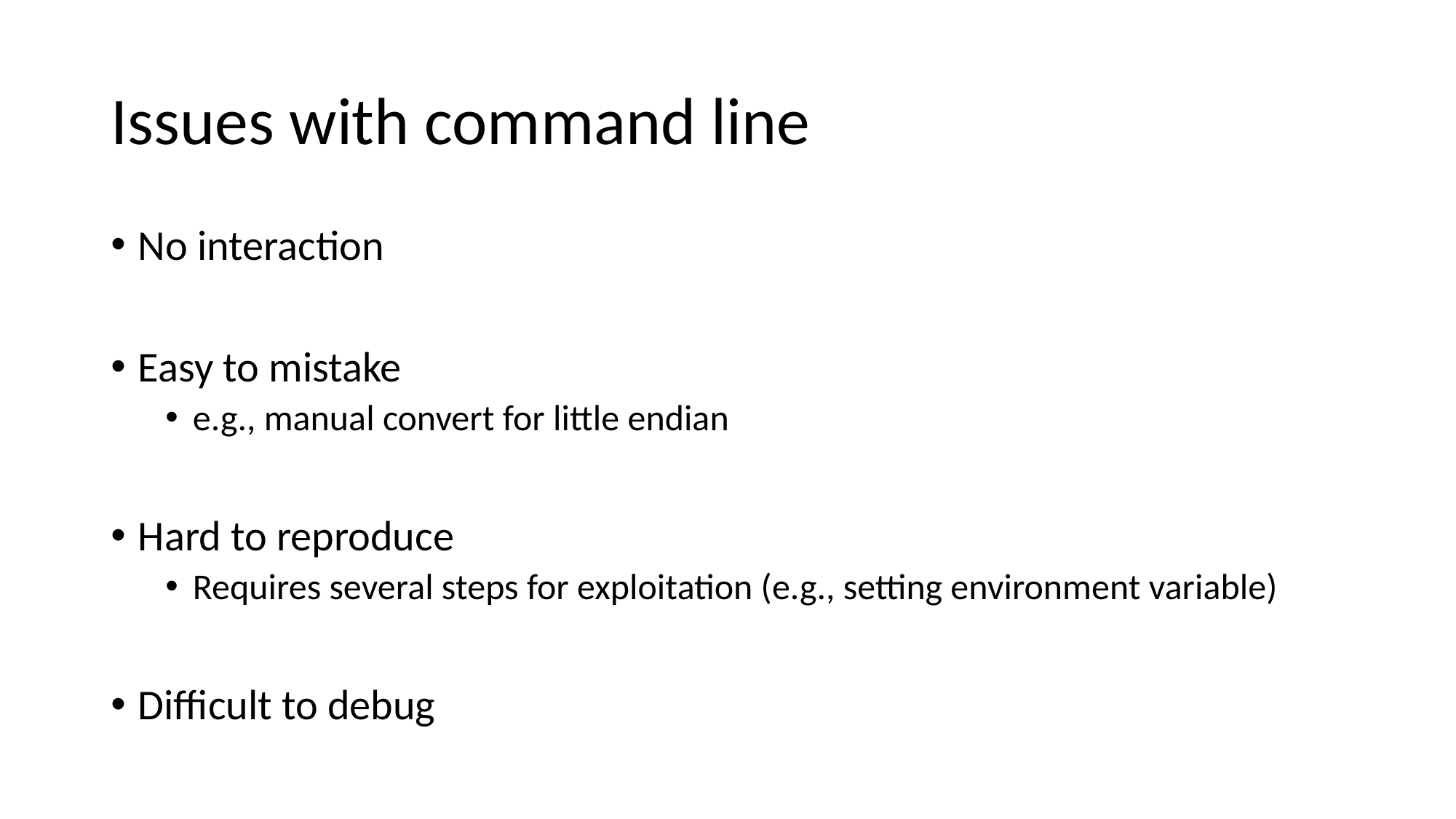

# Issues with command line
No interaction

Easy to mistake
e.g., manual convert for little endian

Hard to reproduce
Requires several steps for exploitation (e.g., setting environment variable)

Difficult to debug